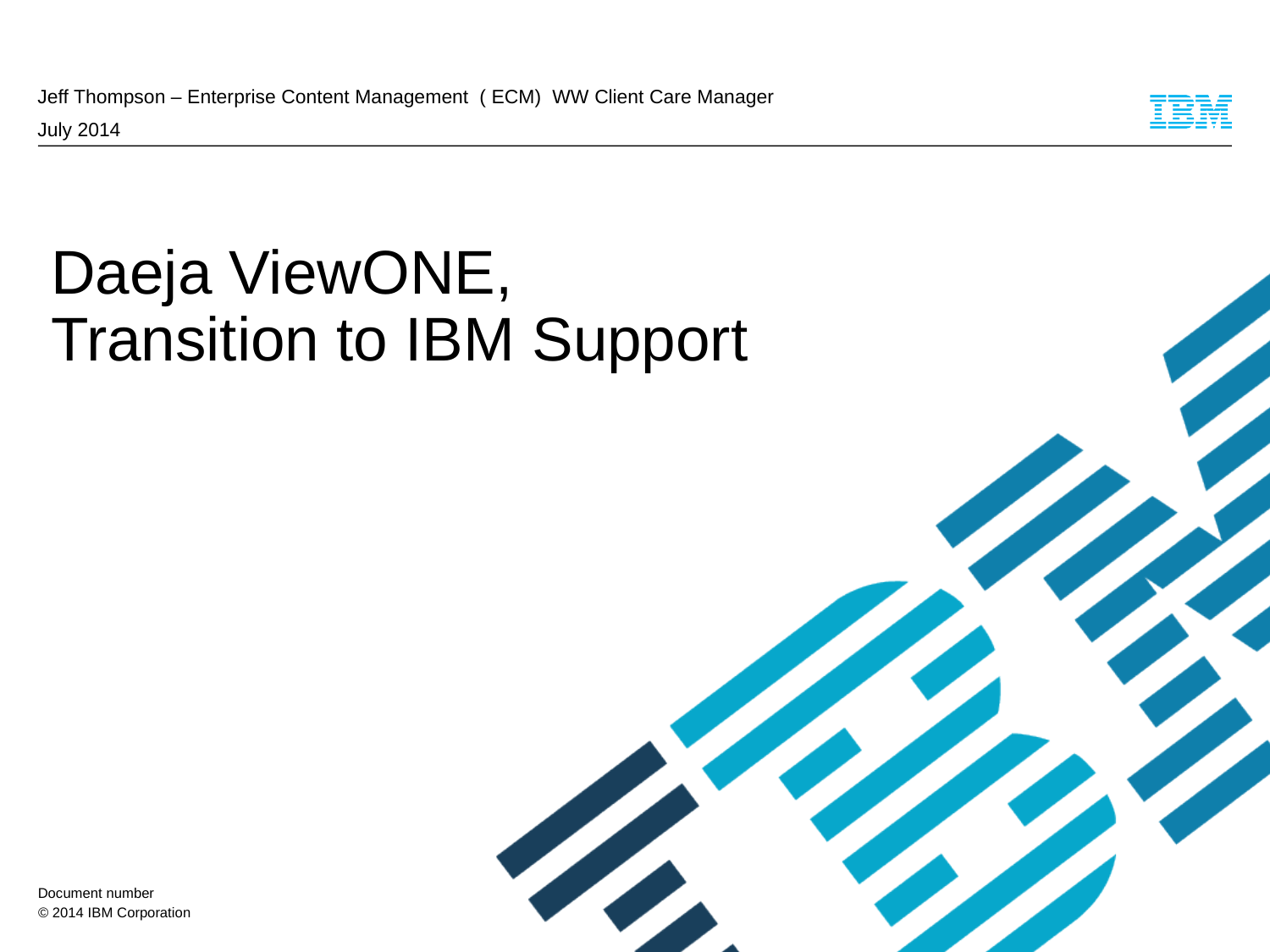

Jeff Thompson – Enterprise Content Management  ( ECM)  WW Client Care Manager
July 2014
# Daeja ViewONE,              Transition to IBM Support
Document number